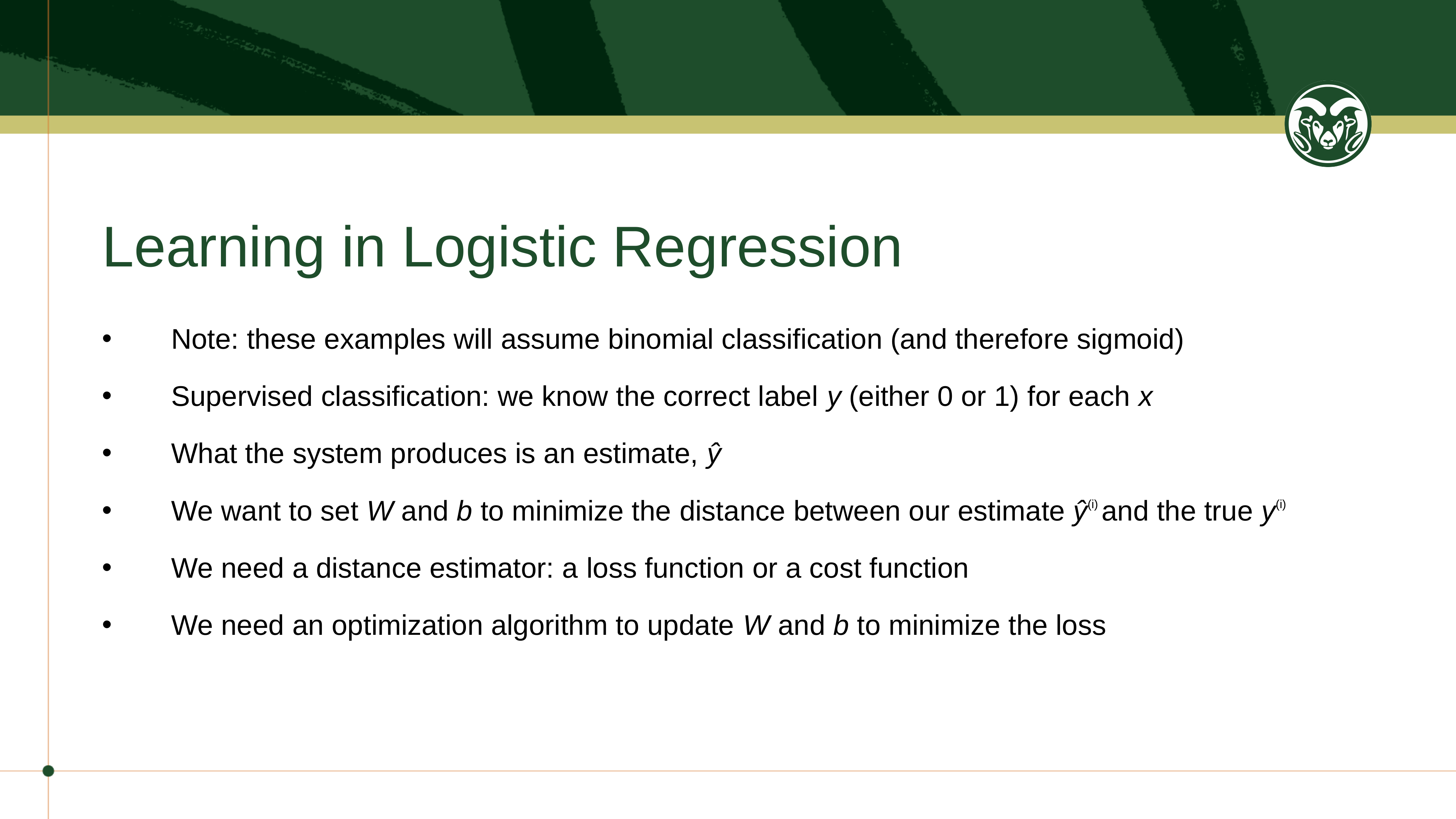

# Learning in Logistic Regression
Note: these examples will assume binomial classification (and therefore sigmoid)
Supervised classification: we know the correct label y (either 0 or 1) for each x
What the system produces is an estimate, ŷ
We want to set W and b to minimize the distance between our estimate ŷ(i) and the true y(i)
We need a distance estimator: a loss function or a cost function
We need an optimization algorithm to update W and b to minimize the loss
5